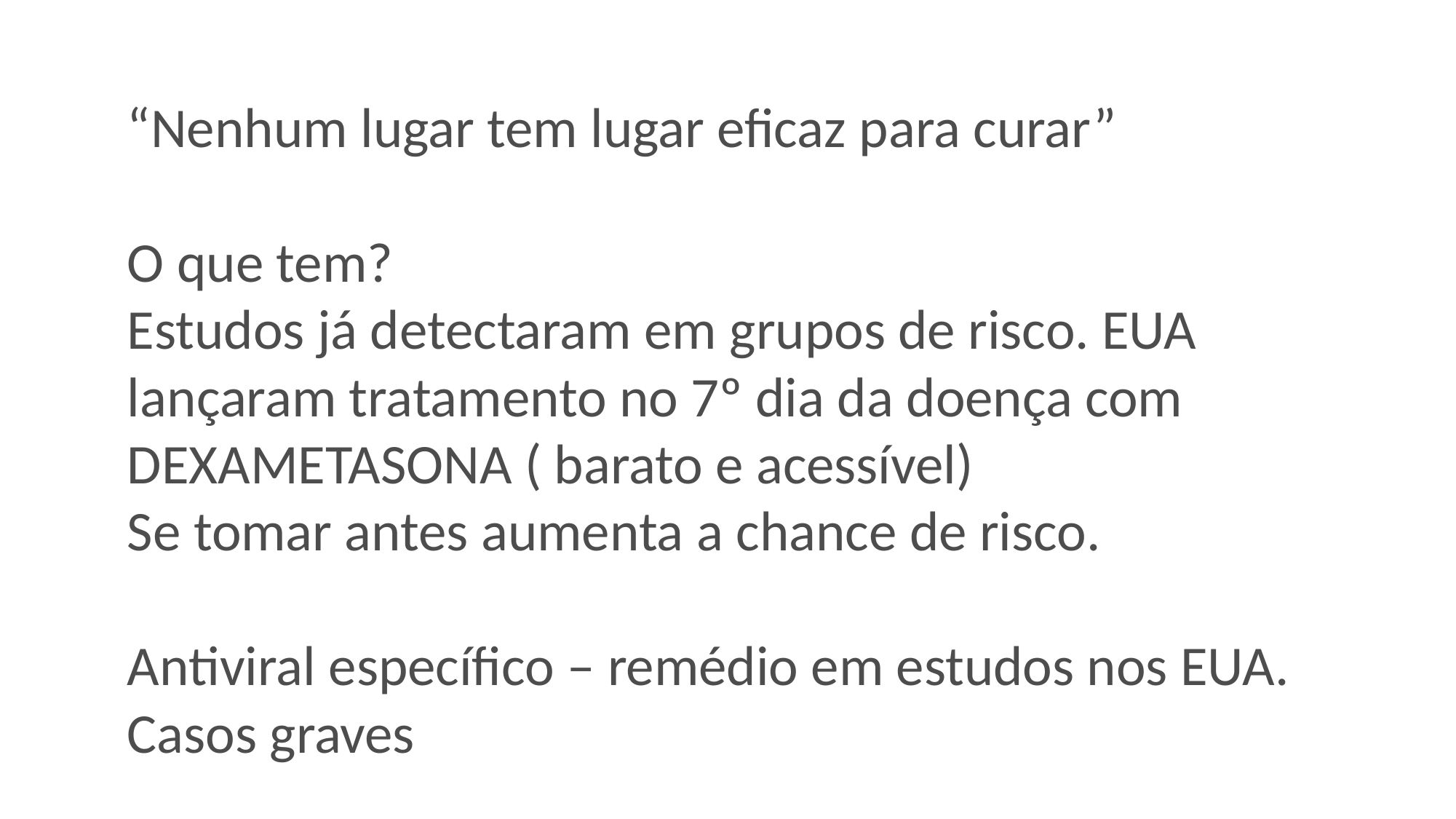

# “Nenhum lugar tem lugar eficaz para curar” O que tem? Estudos já detectaram em grupos de risco. EUA lançaram tratamento no 7º dia da doença com DEXAMETASONA ( barato e acessível) Se tomar antes aumenta a chance de risco. Antiviral específico – remédio em estudos nos EUA. Casos graves